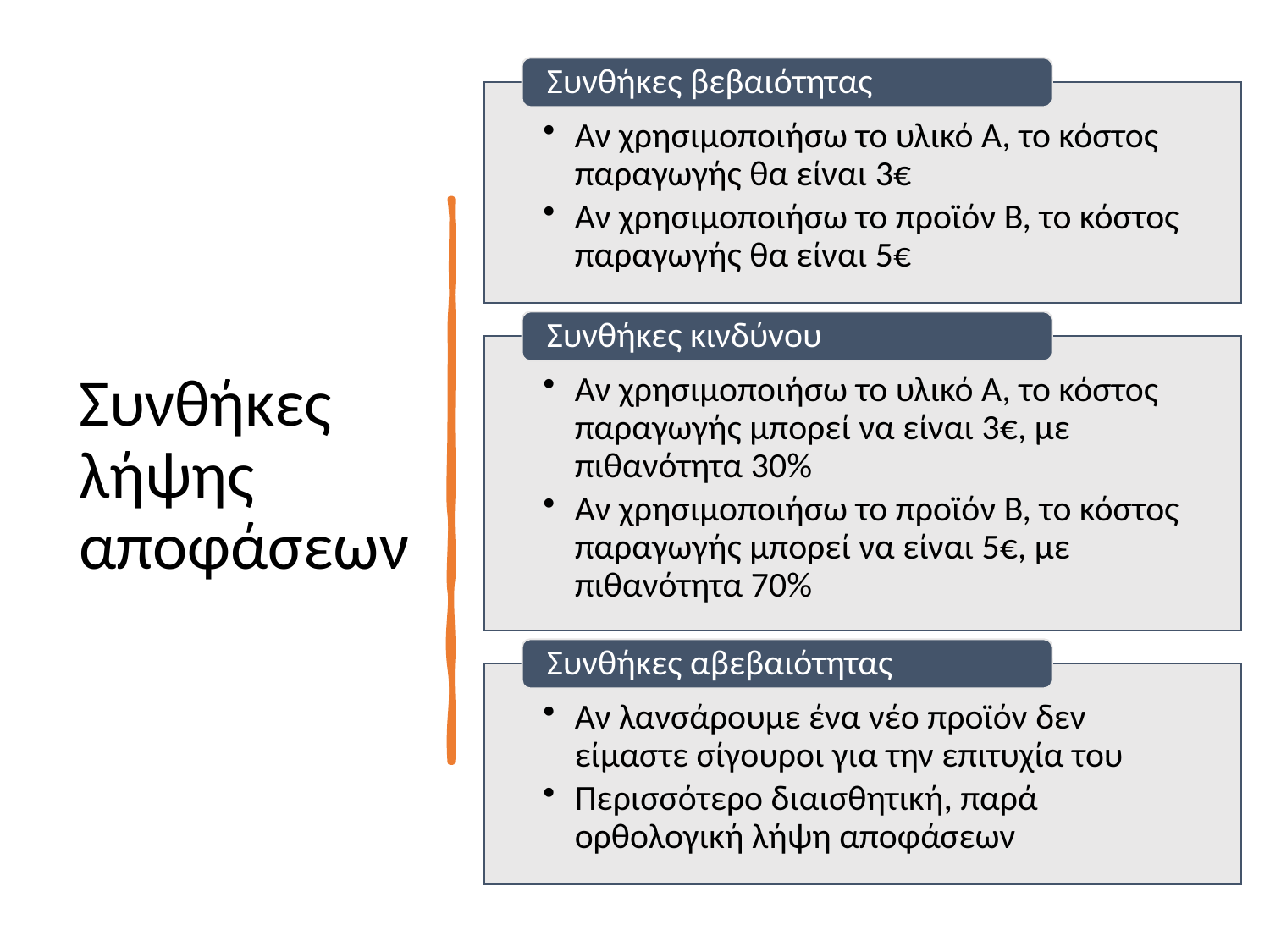

Αν χρησιμοποιήσω το υλικό Α, το κόστος παραγωγής θα είναι 3€
Αν χρησιμοποιήσω το προϊόν Β, το κόστος παραγωγής θα είναι 5€
Συνθήκες βεβαιότητας
Αν χρησιμοποιήσω το υλικό Α, το κόστος παραγωγής μπορεί να είναι 3€, με πιθανότητα 30%
Αν χρησιμοποιήσω το προϊόν Β, το κόστος παραγωγής μπορεί να είναι 5€, με πιθανότητα 70%
Συνθήκες κινδύνου
Αν λανσάρουμε ένα νέο προϊόν δεν είμαστε σίγουροι για την επιτυχία του
Περισσότερο διαισθητική, παρά ορθολογική λήψη αποφάσεων
Συνθήκες αβεβαιότητας

# Συνθήκες λήψης αποφάσεων